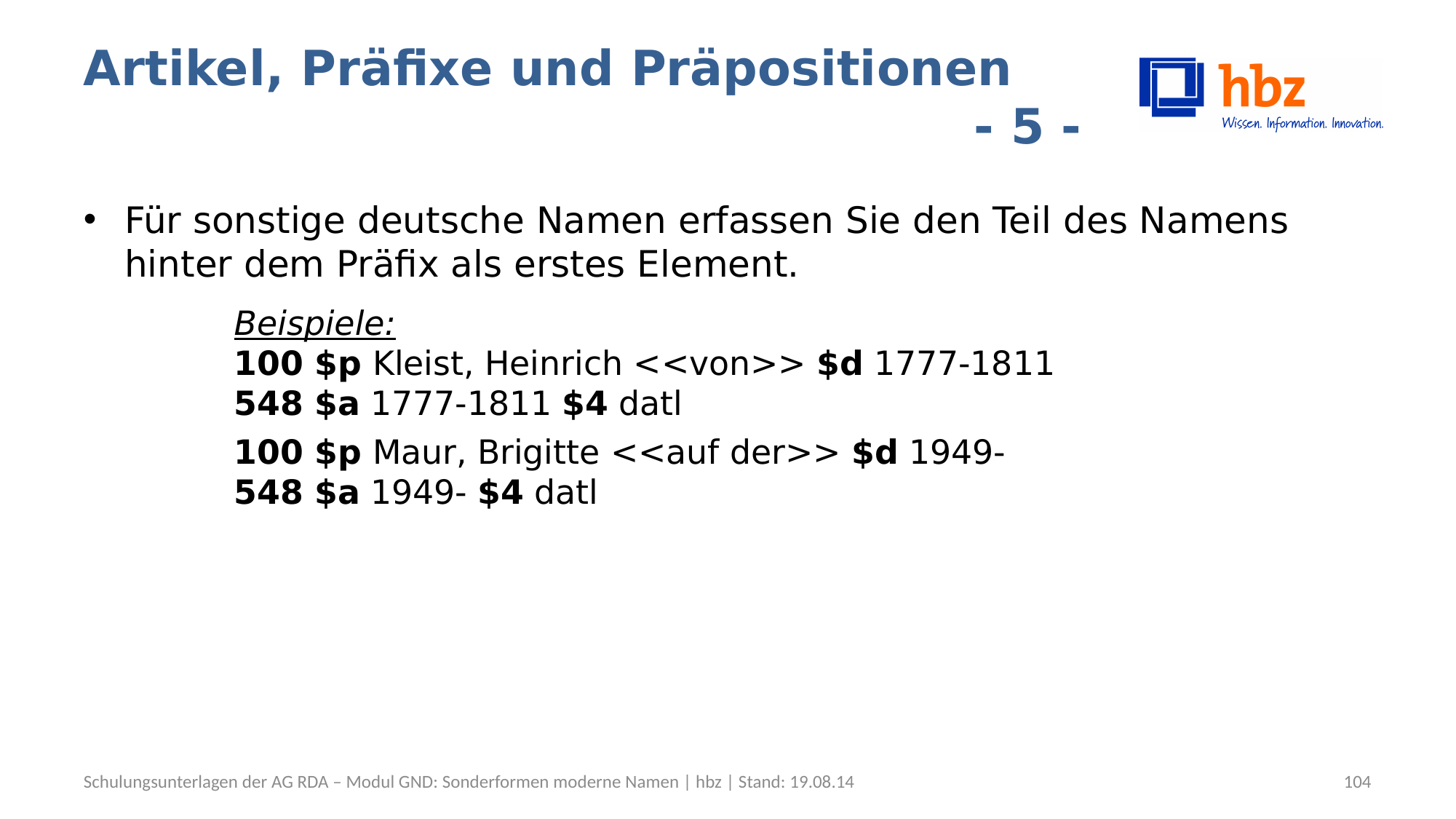

# Artikel, Präfixe und Präpositionen									 - 5 -
Für sonstige deutsche Namen erfassen Sie den Teil des Namens hinter dem Präfix als erstes Element.
Beispiele:
100 $p Kleist, Heinrich <<von>> $d 1777-1811
548 $a 1777-1811 $4 datl
100 $p Maur, Brigitte <<auf der>> $d 1949-
548 $a 1949- $4 datl
Schulungsunterlagen der AG RDA – Modul GND: Sonderformen moderne Namen | hbz | Stand: 19.08.14
104